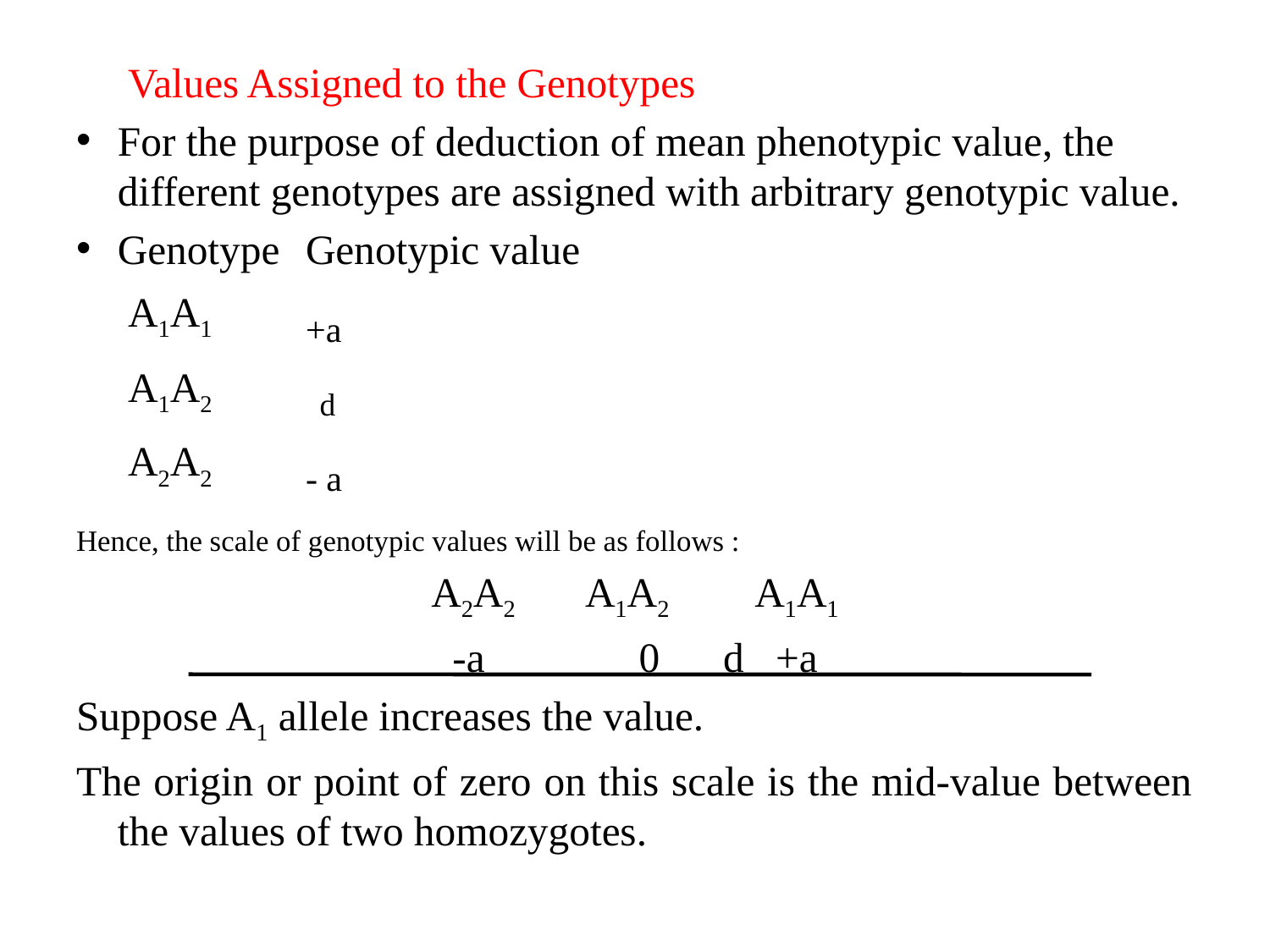

Values Assigned to the Genotypes
For the purpose of deduction of mean phenotypic value, the different genotypes are assigned with arbitrary genotypic value.
Genotype		Genotypic value
	 A1A1			+a
	 A1A2			  d
	 A2A2			- a
Hence, the scale of genotypic values will be as follows :
A2A2				  A1A2		A1A1
-a			              0	    d		+a
Suppose A1 allele increases the value.
The origin or point of zero on this scale is the mid-value between the values of two homozygotes.